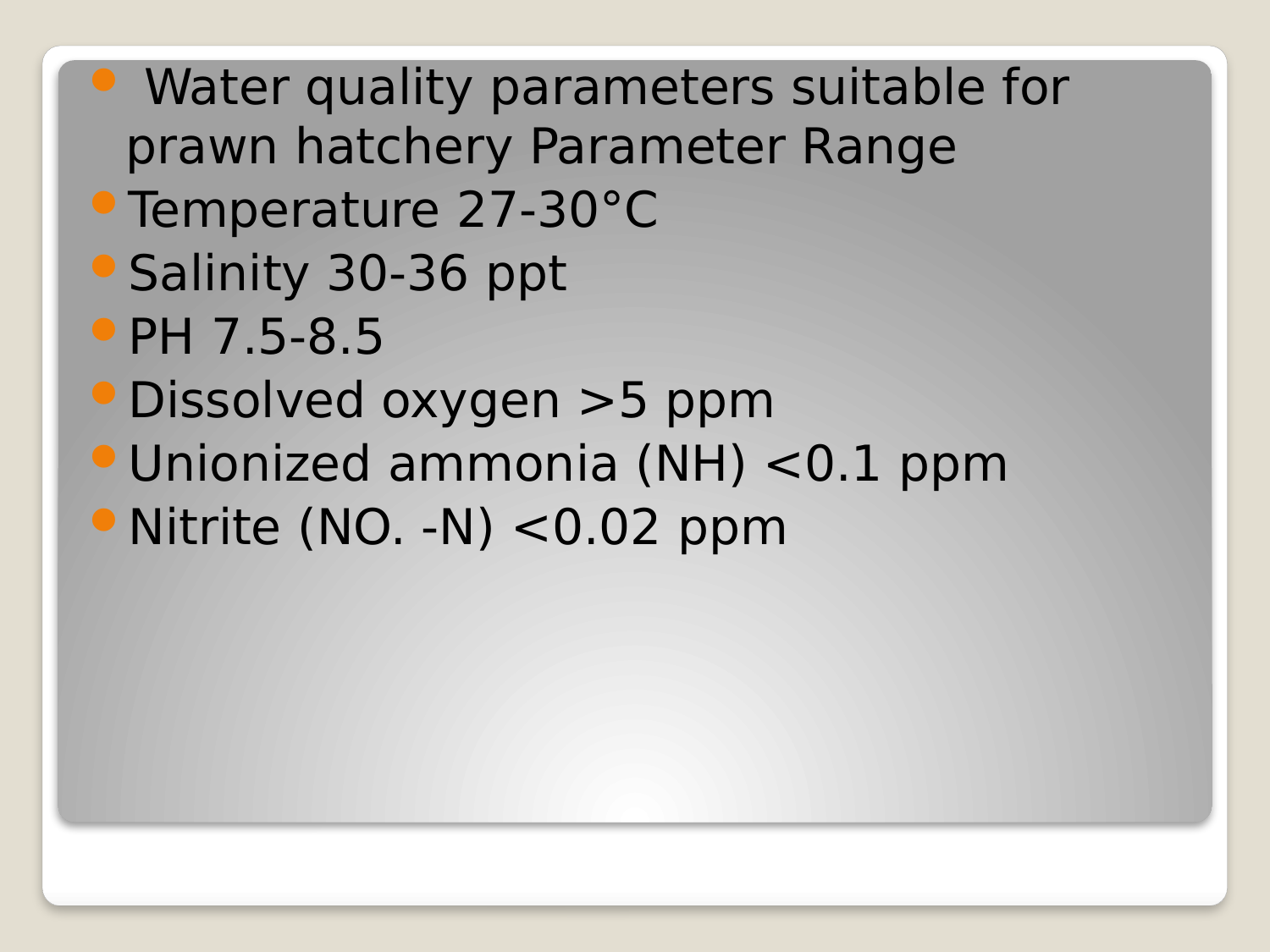

Water quality parameters suitable for prawn hatchery Parameter Range
Temperature 27-30°C
Salinity 30-36 ppt
PH 7.5-8.5
Dissolved oxygen >5 ppm
Unionized ammonia (NH) <0.1 ppm
Nitrite (NO. -N) <0.02 ppm